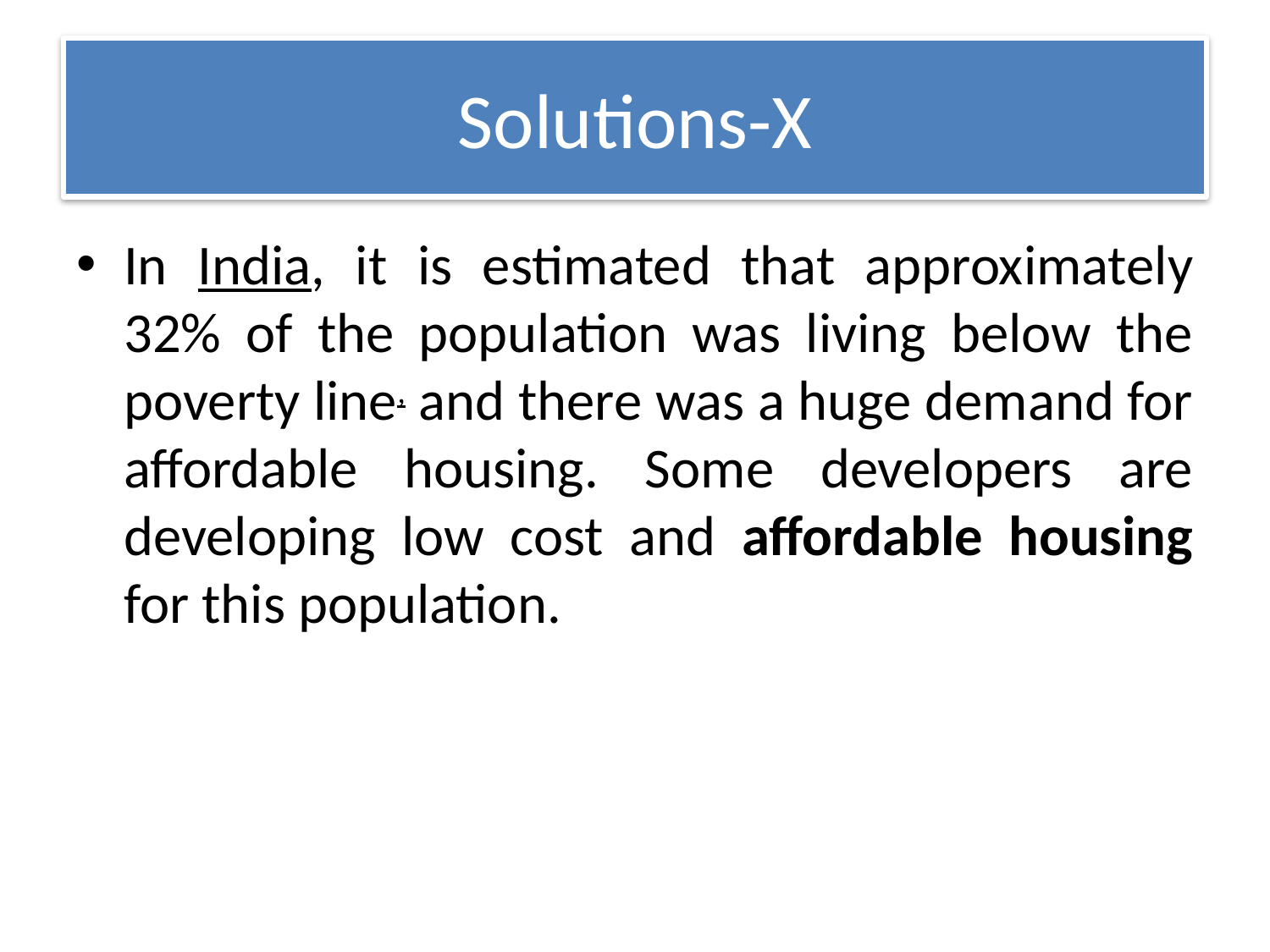

# Solutions-X
In India, it is estimated that approximately 32% of the population was living below the poverty line, and there was a huge demand for affordable housing. Some developers are developing low cost and affordable housing for this population.